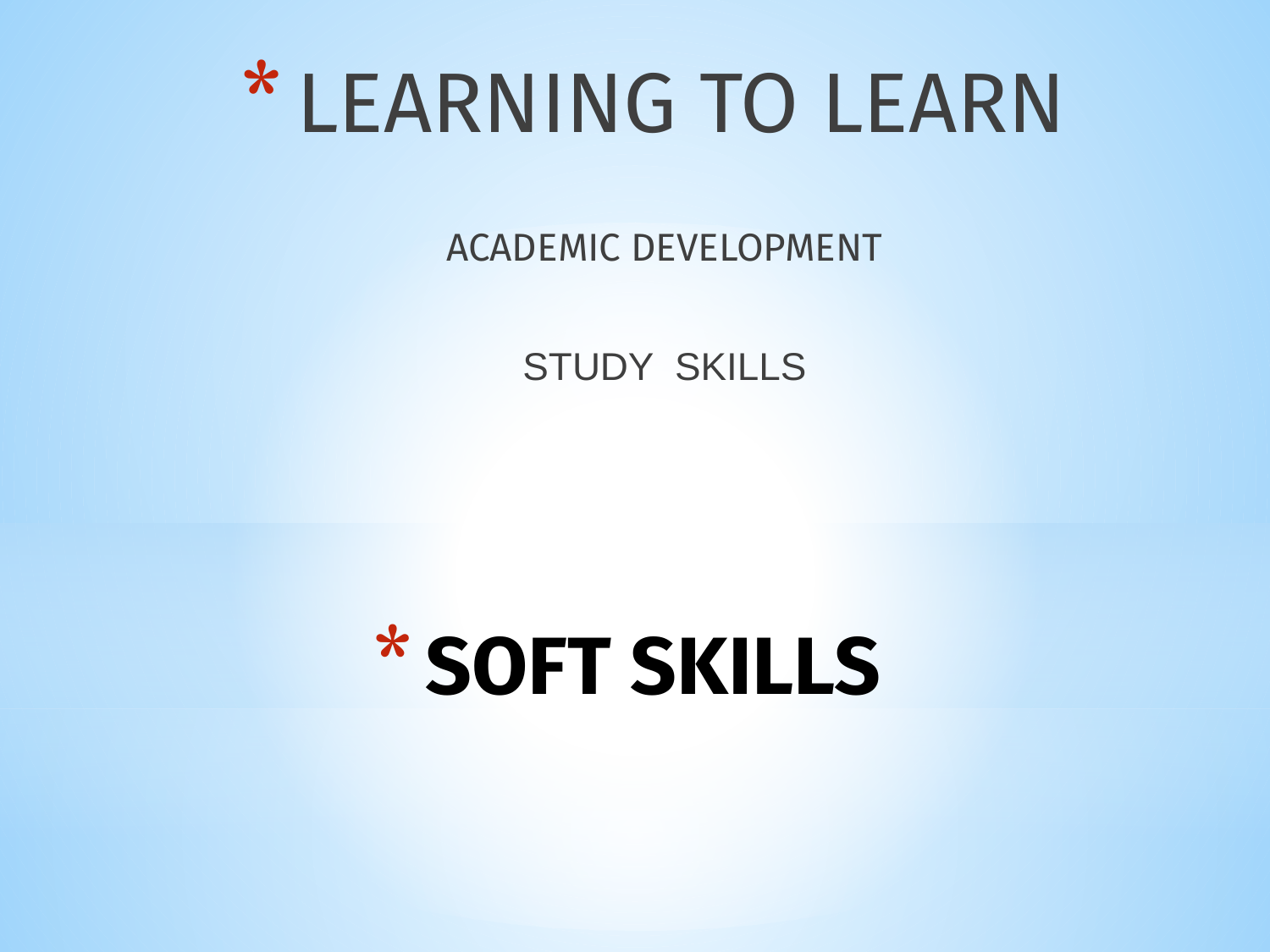

LEARNING TO LEARN

ACADEMIC DEVELOPMENT

STUDY  SKILLS

# SOFT SKILLS